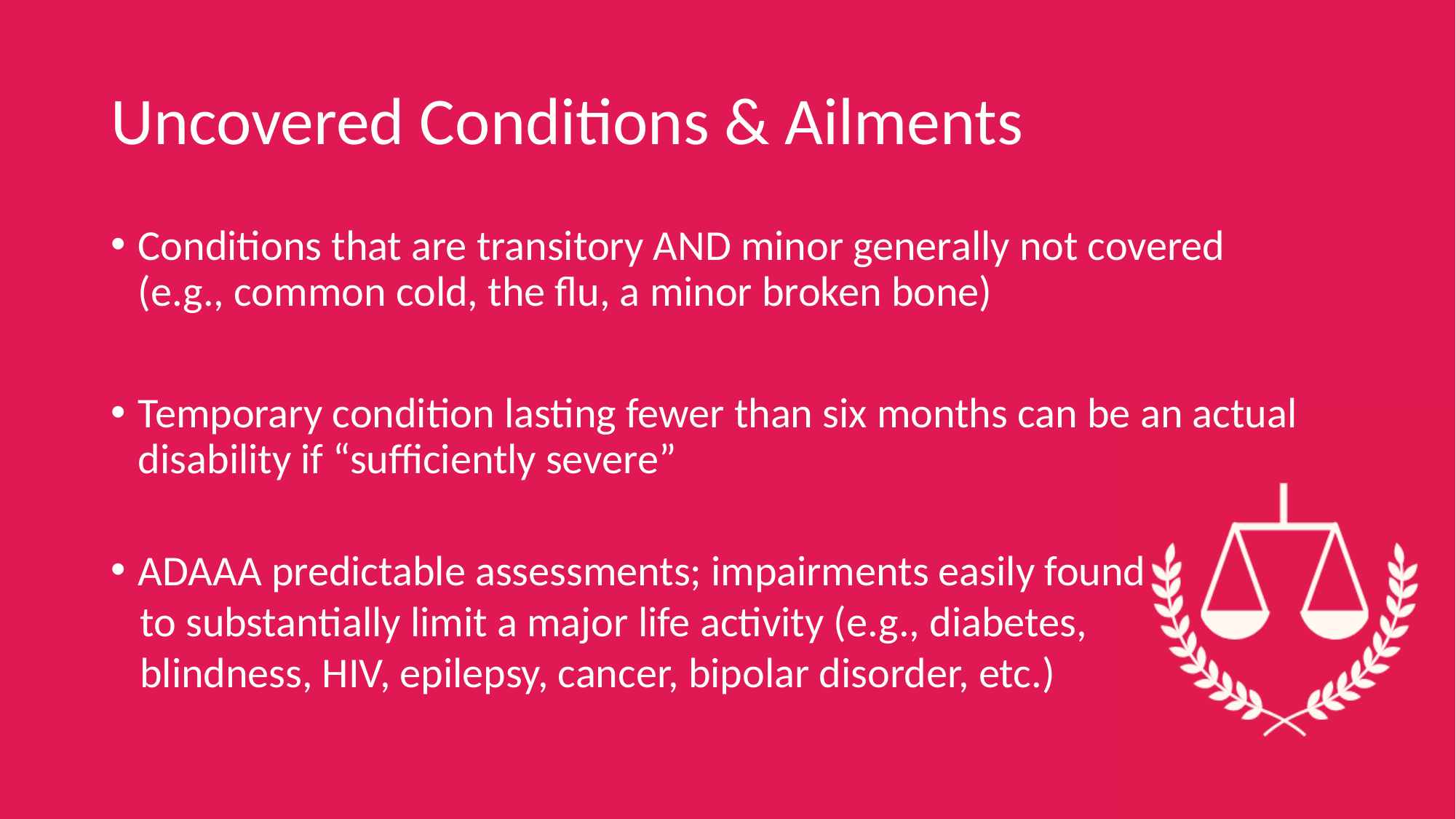

# Uncovered Conditions & Ailments
Conditions that are transitory AND minor generally not covered
(e.g., common cold, the flu, a minor broken bone)

Temporary condition lasting fewer than six months can be an actual disability if “sufficiently severe”

ADAAA predictable assessments; impairments easily found
   to substantially limit a major life activity (e.g., diabetes,
   blindness, HIV, epilepsy, cancer, bipolar disorder, etc.)